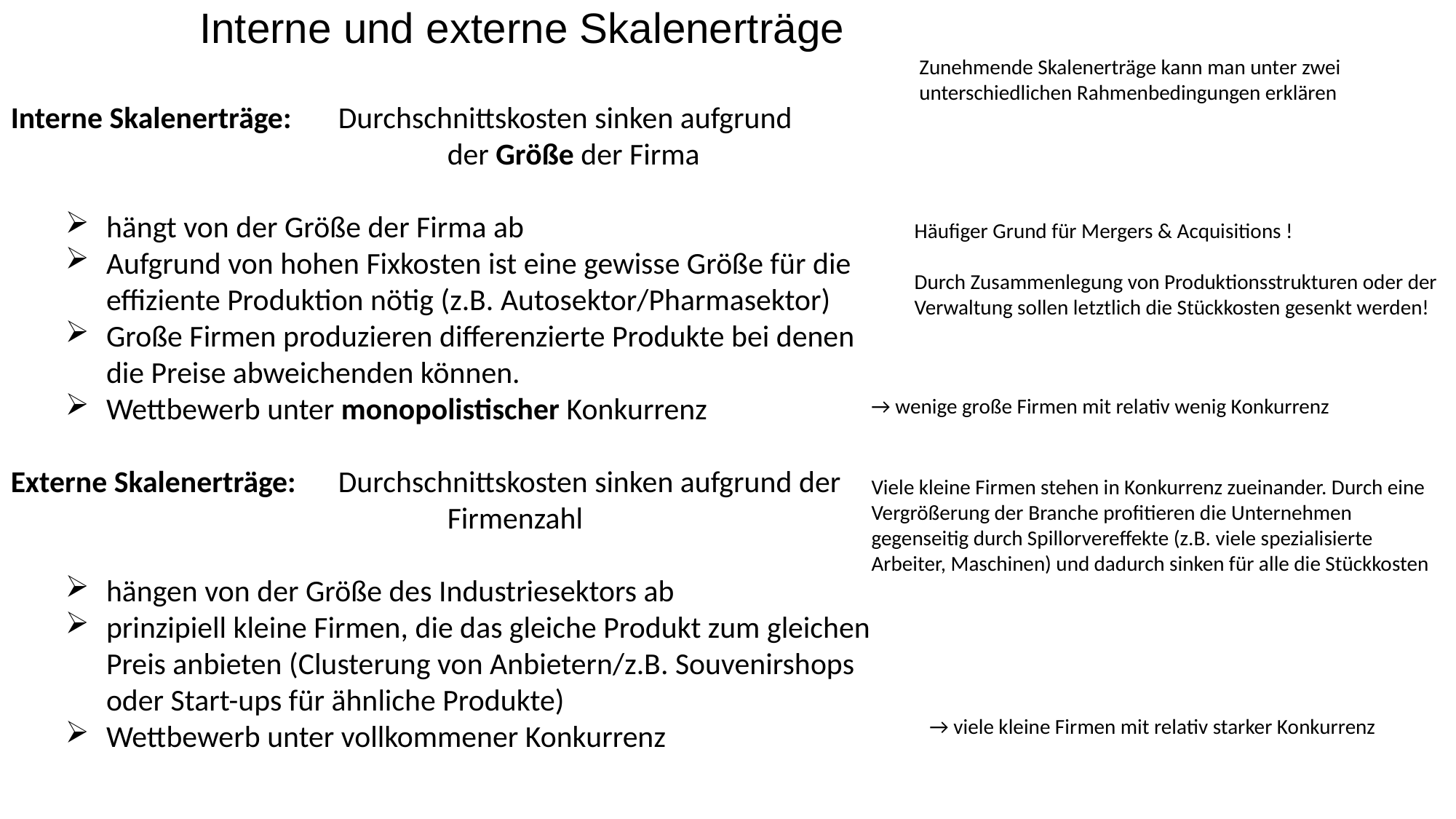

Interne und externe Skalenerträge
Zunehmende Skalenerträge kann man unter zwei unterschiedlichen Rahmenbedingungen erklären

Interne Skalenerträge:	Durchschnittskosten sinken aufgrund
				der Größe der Firma

hängt von der Größe der Firma ab
Aufgrund von hohen Fixkosten ist eine gewisse Größe für die effiziente Produktion nötig (z.B. Autosektor/Pharmasektor)
Große Firmen produzieren differenzierte Produkte bei denen die Preise abweichenden können.
Wettbewerb unter monopolistischer Konkurrenz

Externe Skalenerträge:	Durchschnittskosten sinken aufgrund der 				Firmenzahl

hängen von der Größe des Industriesektors ab
prinzipiell kleine Firmen, die das gleiche Produkt zum gleichen Preis anbieten (Clusterung von Anbietern/z.B. Souvenirshops oder Start-ups für ähnliche Produkte)
Wettbewerb unter vollkommener Konkurrenz

Häufiger Grund für Mergers & Acquisitions !

Durch Zusammenlegung von Produktionsstrukturen oder der Verwaltung sollen letztlich die Stückkosten gesenkt werden!

→ wenige große Firmen mit relativ wenig Konkurrenz

Viele kleine Firmen stehen in Konkurrenz zueinander. Durch eine Vergrößerung der Branche profitieren die Unternehmen gegenseitig durch Spillorvereffekte (z.B. viele spezialisierte Arbeiter, Maschinen) und dadurch sinken für alle die Stückkosten

→ viele kleine Firmen mit relativ starker Konkurrenz